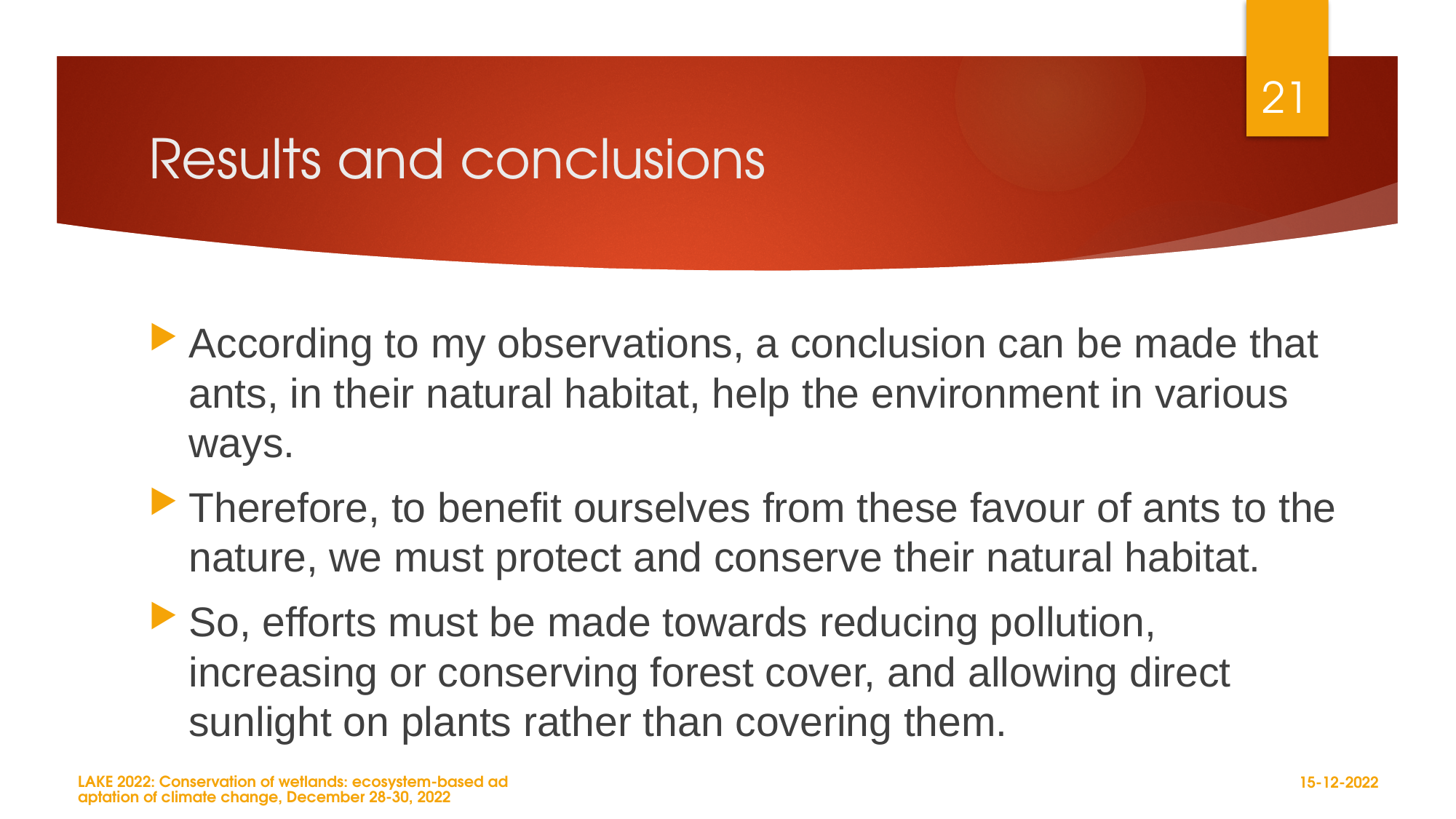

21
# Results and conclusions
According to my observations, a conclusion can be made that ants, in their natural habitat, help the environment in various ways.
Therefore, to benefit ourselves from these favour of ants to the nature, we must protect and conserve their natural habitat.
So, efforts must be made towards reducing pollution, increasing or conserving forest cover, and allowing direct sunlight on plants rather than covering them.
LAKE 2022: Conservation of wetlands: ecosystem-based adaptation of climate change, December 28-30, 2022
15-12-2022